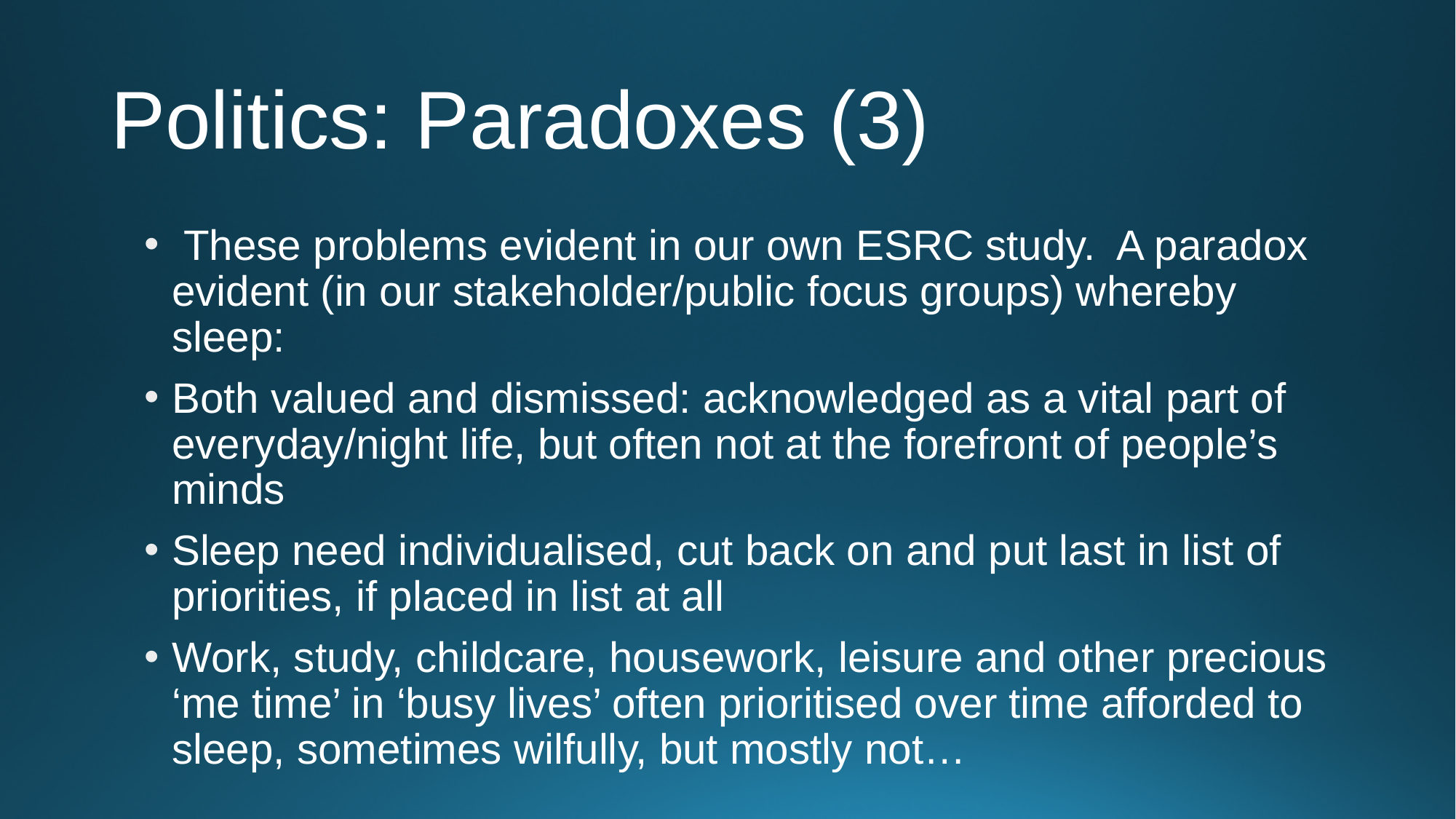

# Politics: Paradoxes (3)
 These problems evident in our own ESRC study.  A paradox evident (in our stakeholder/public focus groups) whereby sleep:
Both valued and dismissed: acknowledged as a vital part of  everyday/night life, but often not at the forefront of people’s minds
Sleep need individualised, cut back on and put last in list of priorities, if placed in list at all
Work, study, childcare, housework, leisure and other precious ‘me time’ in ‘busy lives’ often prioritised over time afforded to sleep, sometimes wilfully, but mostly not…